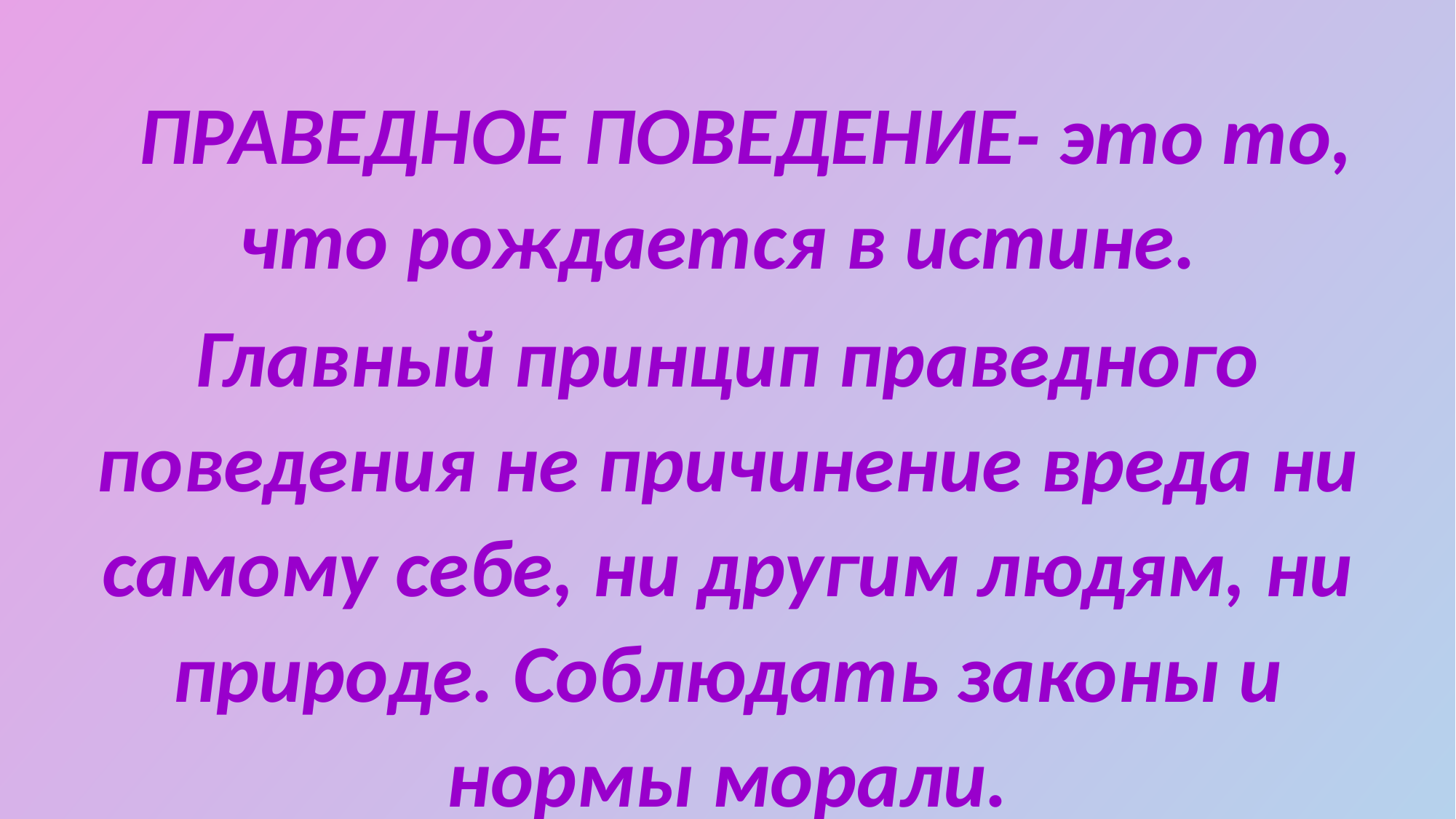

ПРАВЕДНОЕ ПОВЕДЕНИЕ- это то, что рождается в истине.
Главный принцип праведного поведения не причинение вреда ни самому себе, ни другим людям, ни природе. Соблюдать законы и нормы морали.